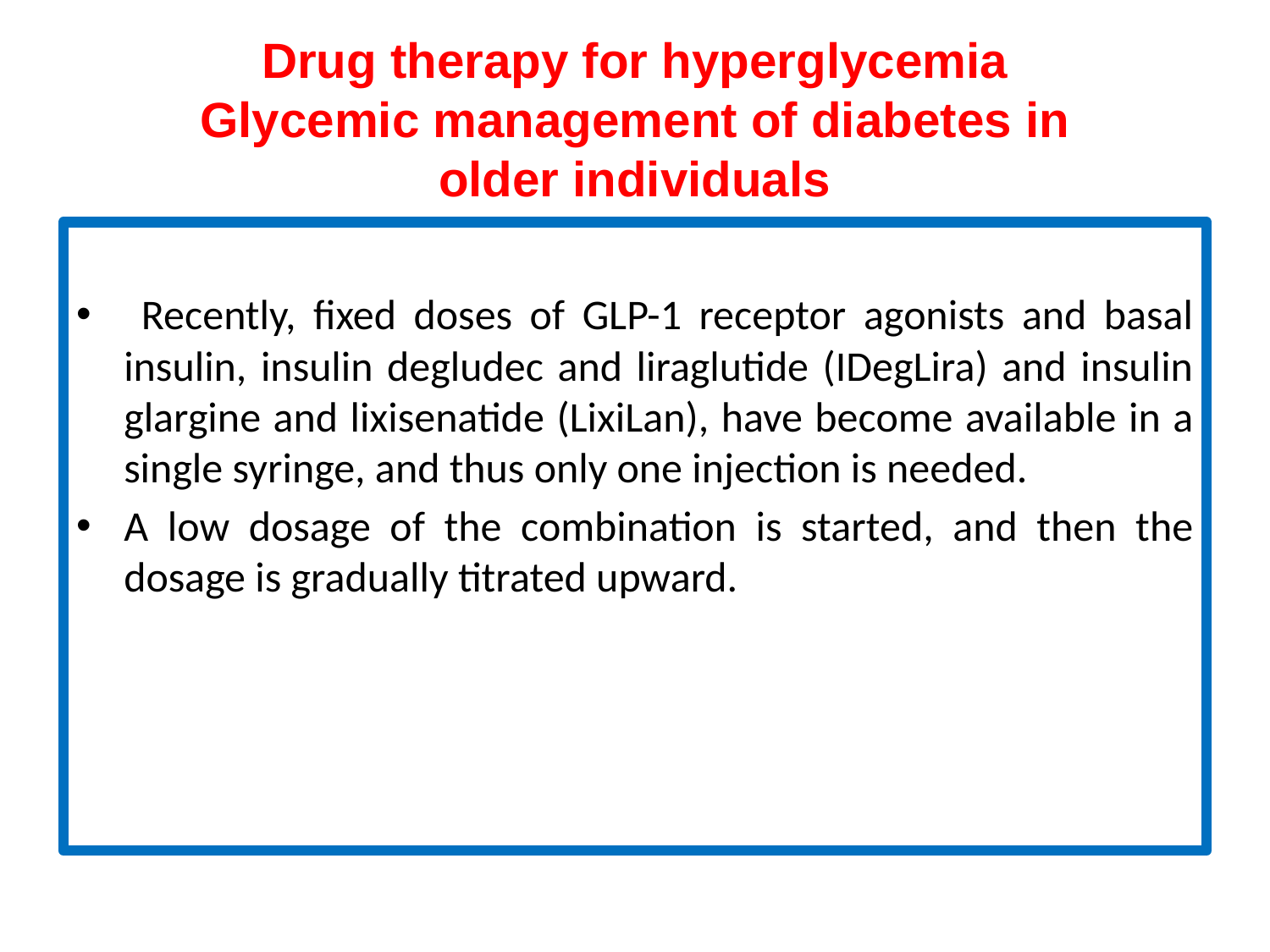

# Drug therapy for hyperglycemia Glycemic management of diabetes in older individuals

 Recently, fixed doses of GLP-1 receptor agonists and basal insulin, insulin degludec and liraglutide (IDegLira) and insulin glargine and lixisenatide (LixiLan), have become available in a single syringe, and thus only one injection is needed.
A low dosage of the combination is started, and then the dosage is gradually titrated upward.